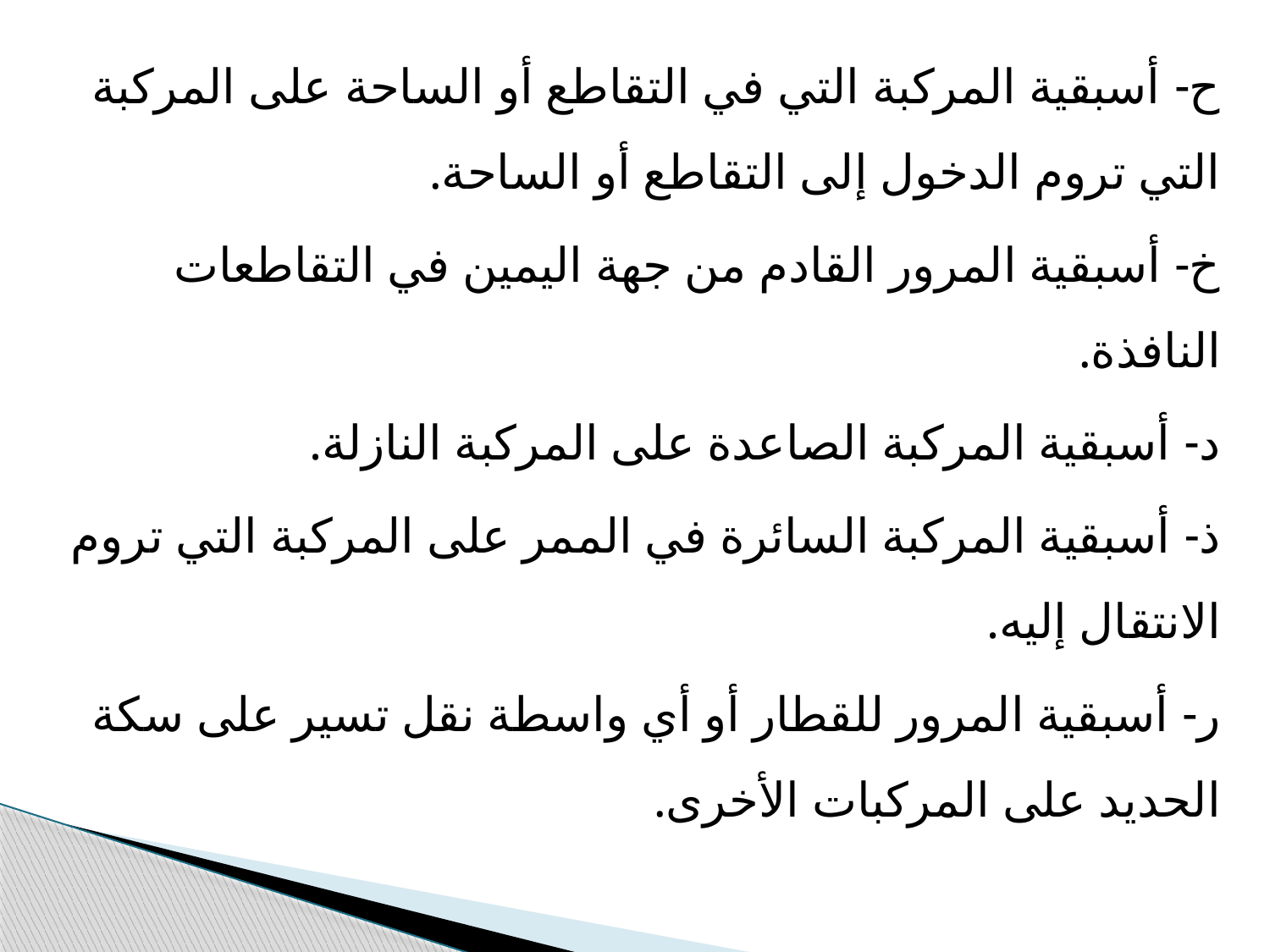

ح- أسبقية المركبة التي في التقاطع أو الساحة على المركبة التي تروم الدخول إلى التقاطع أو الساحة.
خ- أسبقية المرور القادم من جهة اليمين في التقاطعات النافذة.
د- أسبقية المركبة الصاعدة على المركبة النازلة.
ذ- أسبقية المركبة السائرة في الممر على المركبة التي تروم الانتقال إليه.
ر- أسبقية المرور للقطار أو أي واسطة نقل تسير على سكة الحديد على المركبات الأخرى.